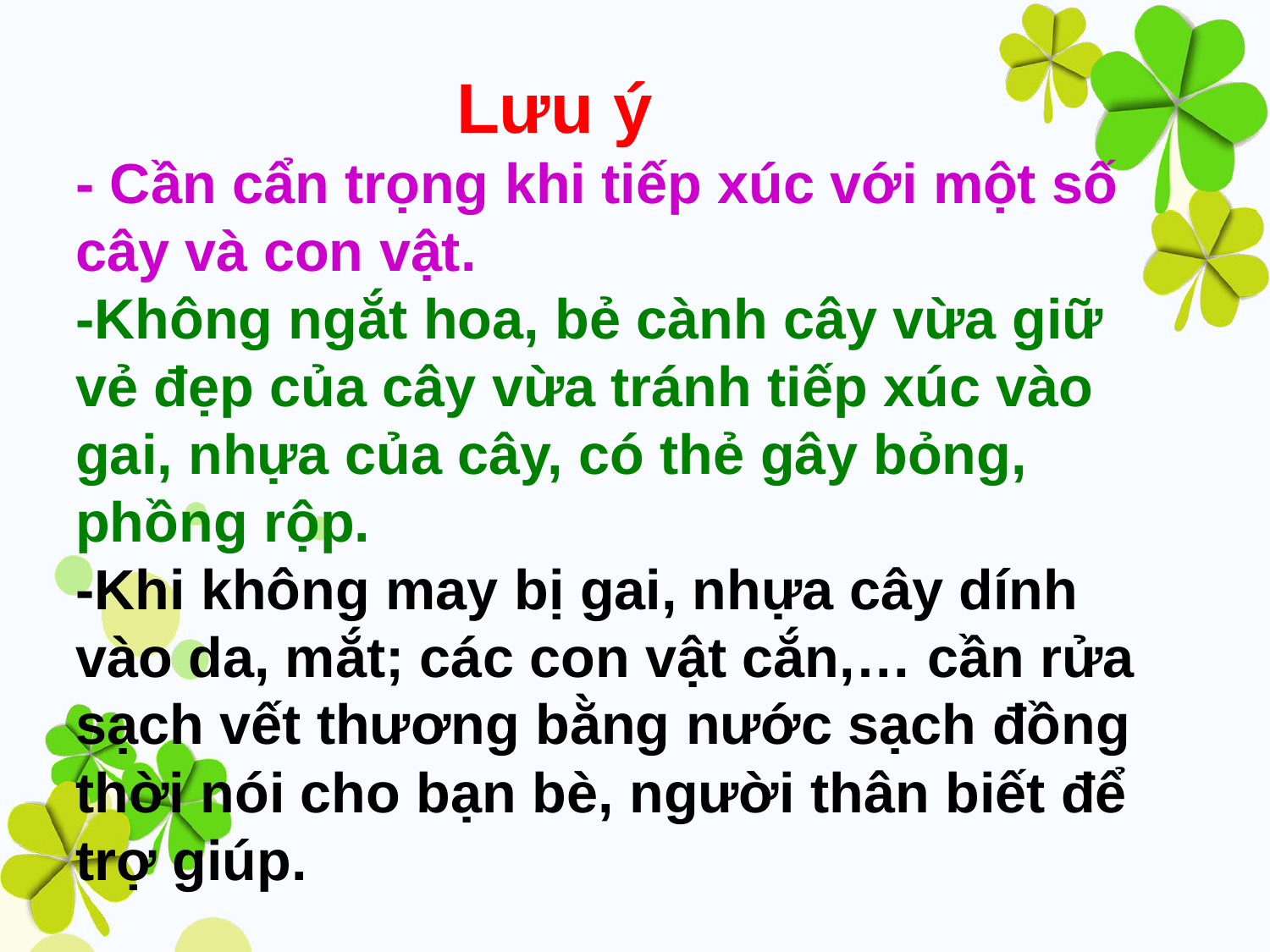

Lưu ý
- Cần cẩn trọng khi tiếp xúc với một số cây và con vật.
-Không ngắt hoa, bẻ cành cây vừa giữ vẻ đẹp của cây vừa tránh tiếp xúc vào gai, nhựa của cây, có thẻ gây bỏng, phồng rộp.
-Khi không may bị gai, nhựa cây dính vào da, mắt; các con vật cắn,… cần rửa sạch vết thương bằng nước sạch đồng thời nói cho bạn bè, người thân biết để trợ giúp.